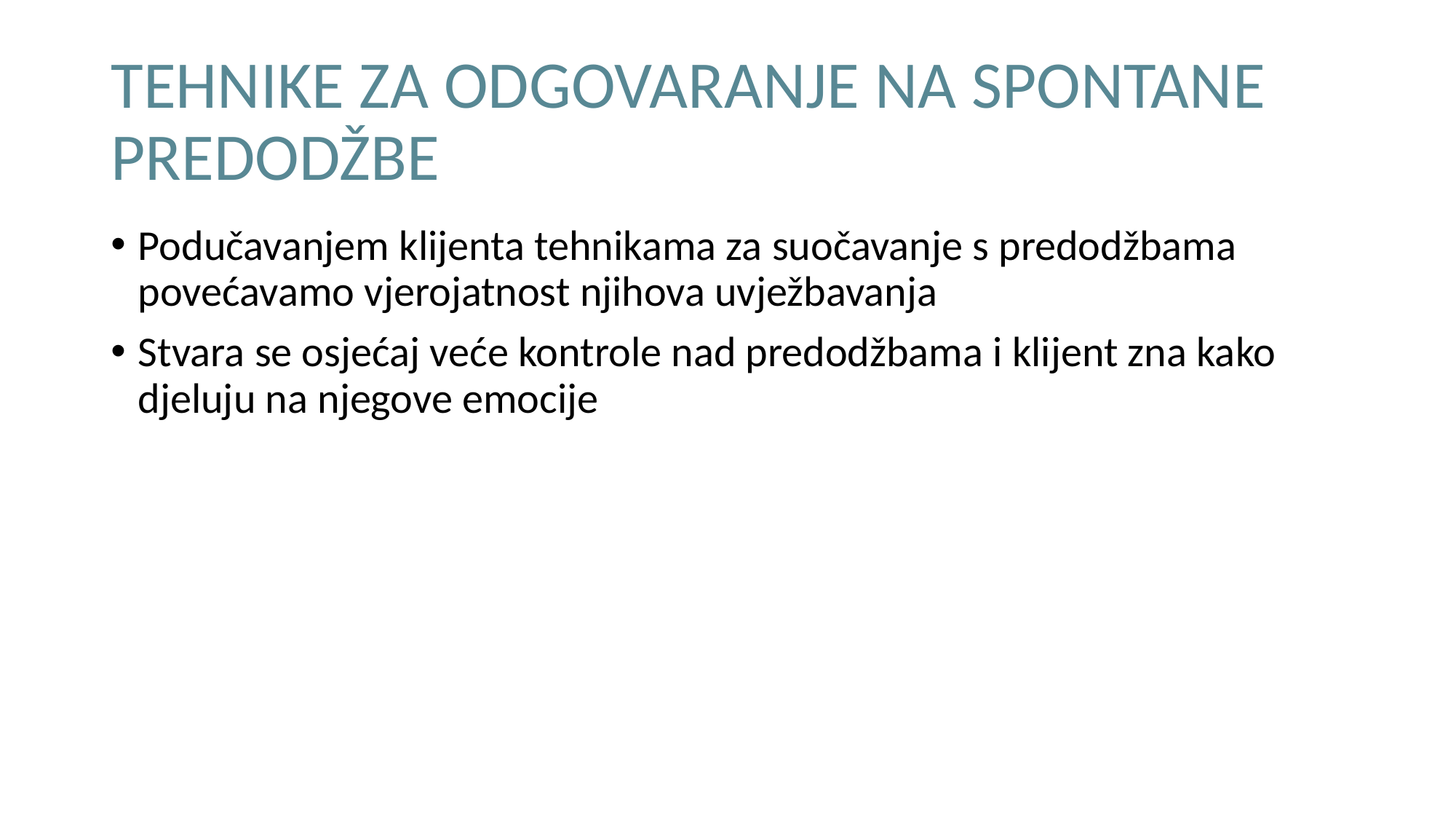

# TEHNIKE ZA ODGOVARANJE NA SPONTANE PREDODŽBE
Podučavanjem klijenta tehnikama za suočavanje s predodžbama povećavamo vjerojatnost njihova uvježbavanja
Stvara se osjećaj veće kontrole nad predodžbama i klijent zna kako djeluju na njegove emocije